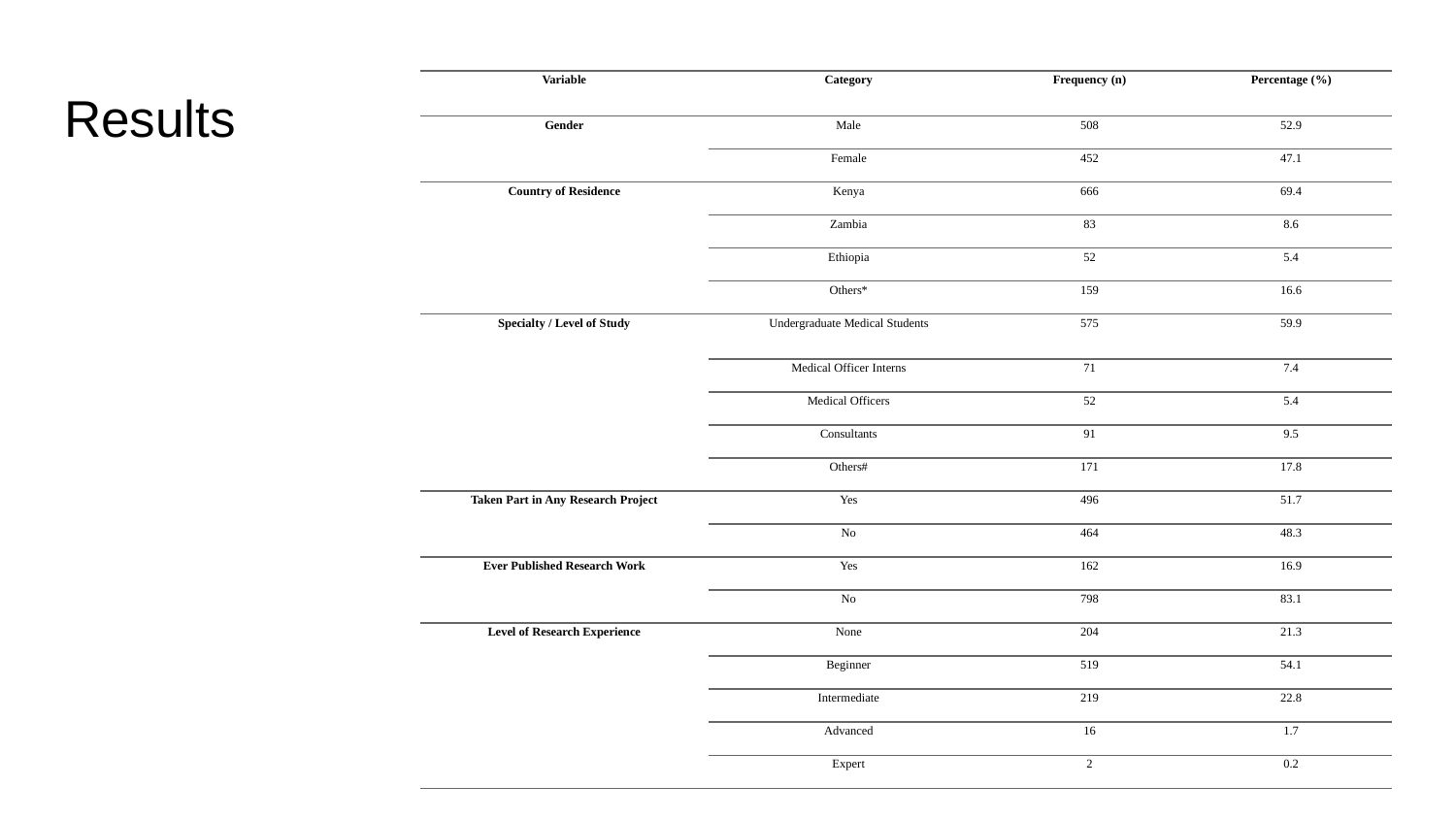

# Results
| Variable | Category | Frequency (n) | Percentage (%) |
| --- | --- | --- | --- |
| Gender | Male | 508 | 52.9 |
|  | Female | 452 | 47.1 |
| Country of Residence | Kenya | 666 | 69.4 |
|  | Zambia | 83 | 8.6 |
|  | Ethiopia | 52 | 5.4 |
|  | Others\* | 159 | 16.6 |
| Specialty / Level of Study | Undergraduate Medical Students | 575 | 59.9 |
|  | Medical Officer Interns | 71 | 7.4 |
|  | Medical Officers | 52 | 5.4 |
|  | Consultants | 91 | 9.5 |
|  | Others# | 171 | 17.8 |
| Taken Part in Any Research Project | Yes | 496 | 51.7 |
|  | No | 464 | 48.3 |
| Ever Published Research Work | Yes | 162 | 16.9 |
|  | No | 798 | 83.1 |
| Level of Research Experience | None | 204 | 21.3 |
|  | Beginner | 519 | 54.1 |
|  | Intermediate | 219 | 22.8 |
|  | Advanced | 16 | 1.7 |
|  | Expert | 2 | 0.2 |